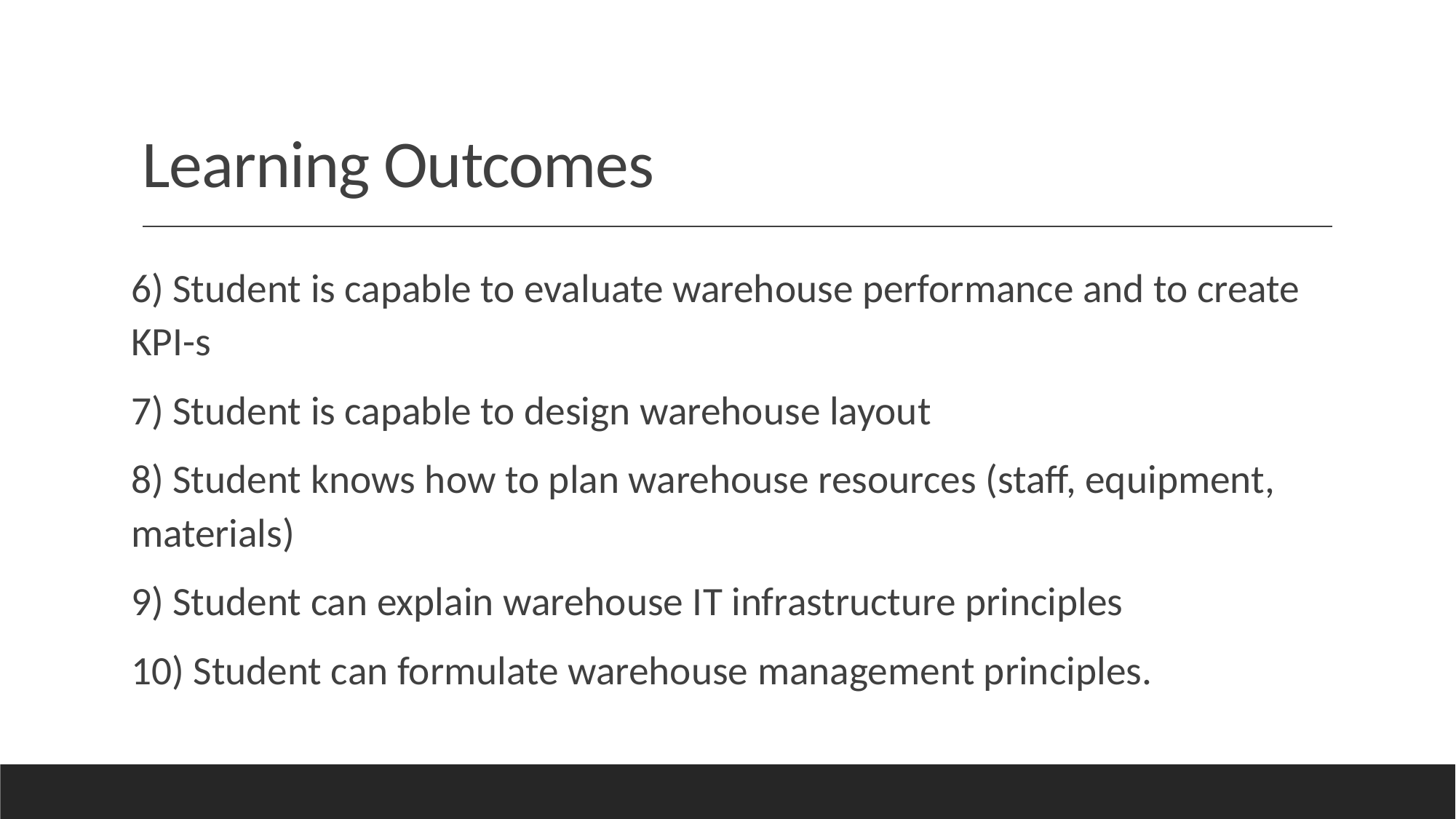

# Learning Outcomes
6) Student is capable to evaluate warehouse performance and to create KPI-s
7) Student is capable to design warehouse layout
8) Student knows how to plan warehouse resources (staff, equipment, materials)
9) Student can explain warehouse IT infrastructure principles
10) Student can formulate warehouse management principles.